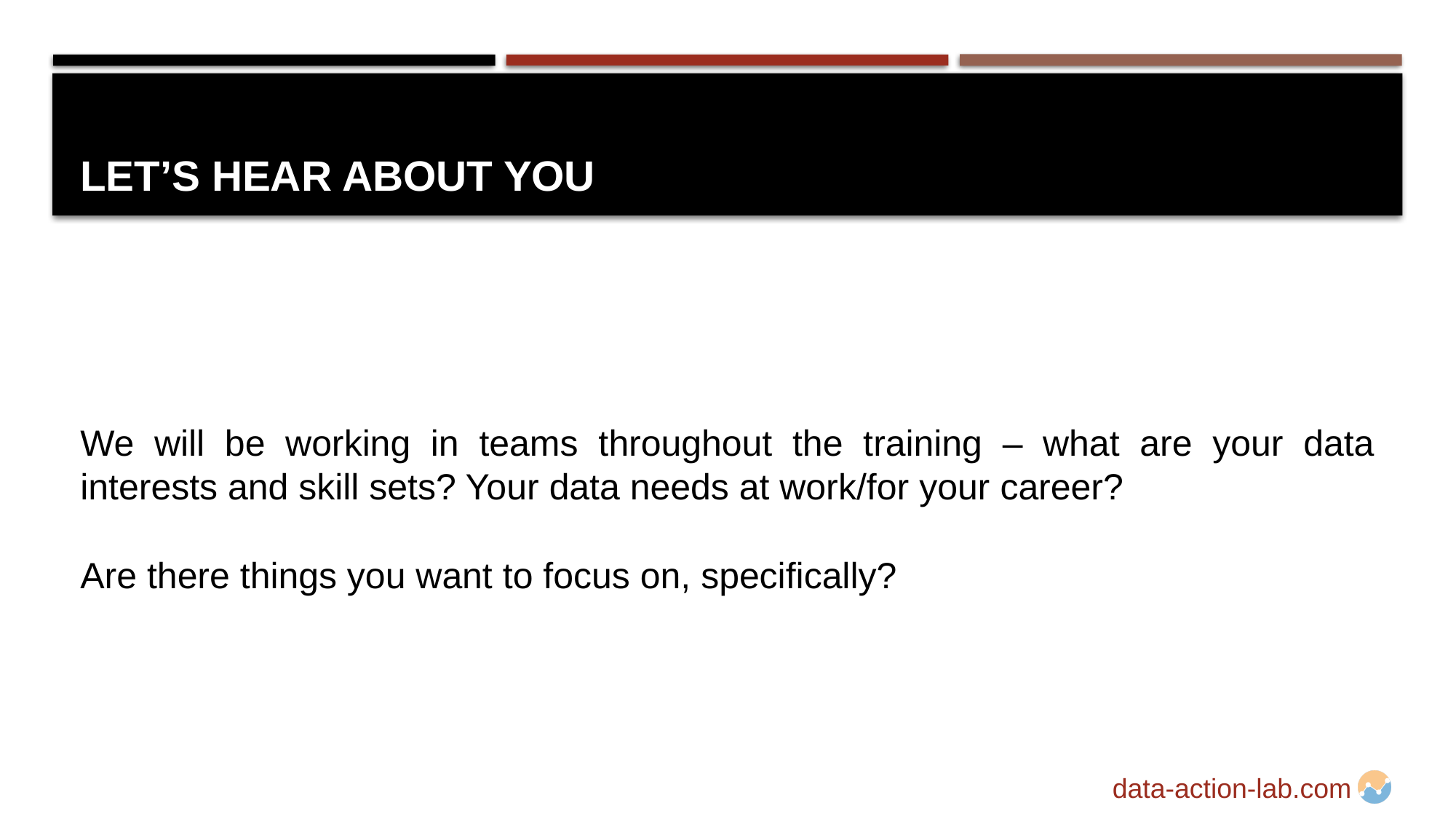

# Let’s HEAR ABOUT YOU
We will be working in teams throughout the training – what are your data interests and skill sets? Your data needs at work/for your career?
Are there things you want to focus on, specifically?